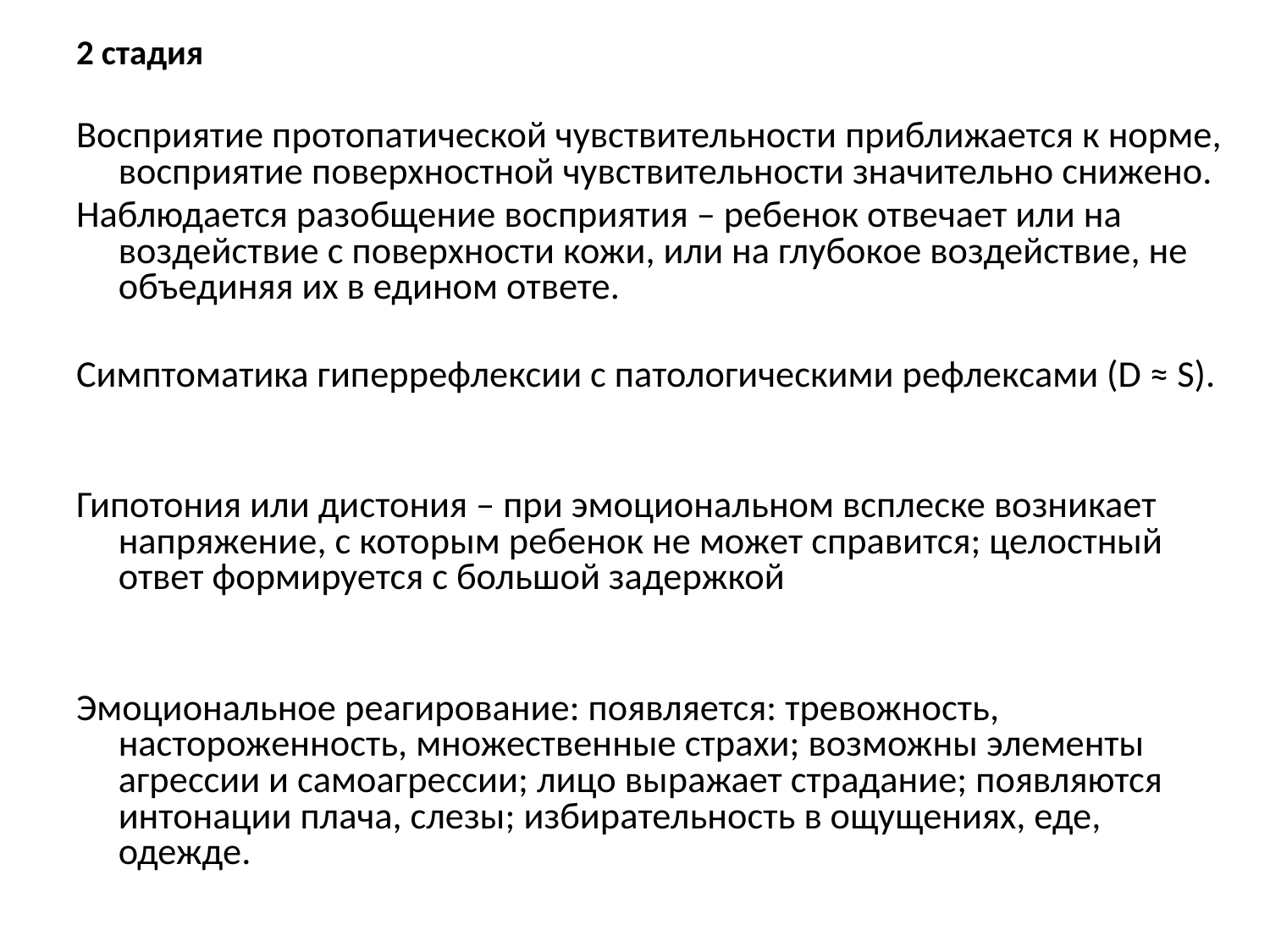

2 стадия

Восприятие протопатической чувствительности приближается к норме, восприятие поверхностной чувствительности значительно снижено.
Наблюдается разобщение восприятия – ребенок отвечает или на воздействие с поверхности кожи, или на глубокое воздействие, не объединяя их в едином ответе.

Симптоматика гиперрефлексии с патологическими рефлексами (D ≈ S).

Гипотония или дистония – при эмоциональном всплеске возникает напряжение, с которым ребенок не может справится; целостный ответ формируется с большой задержкой

Эмоциональное реагирование: появляется: тревожность, настороженность, множественные страхи; возможны элементы агрессии и самоагрессии; лицо выражает страдание; появляются интонации плача, слезы; избирательность в ощущениях, еде, одежде.